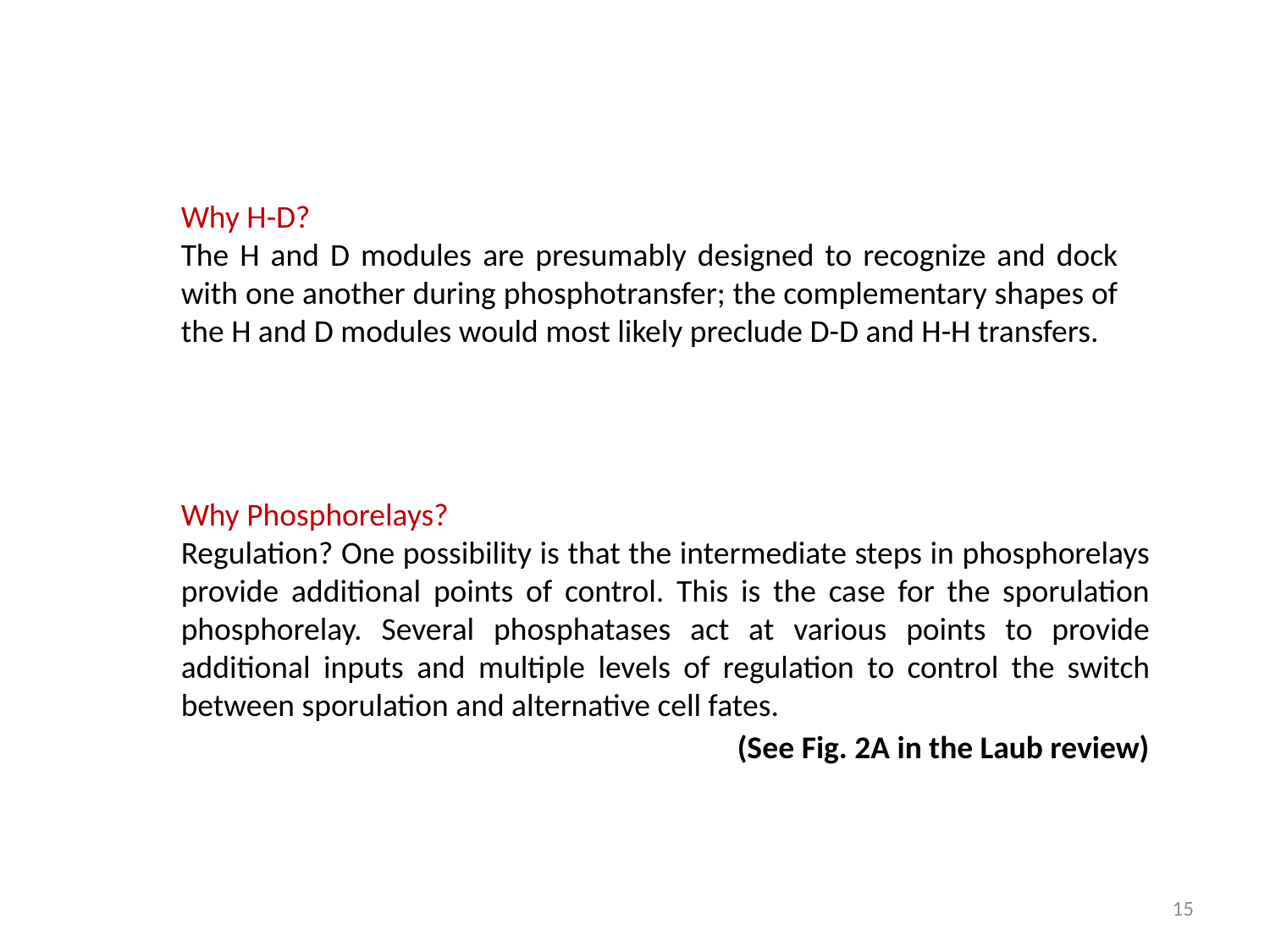

Why H-D?
The H and D modules are presumably designed to recognize and dock with one another during phosphotransfer; the complementary shapes of the H and D modules would most likely preclude D-D and H-H transfers.
Why Phosphorelays?
Regulation? One possibility is that the intermediate steps in phosphorelays provide additional points of control. This is the case for the sporulation phosphorelay. Several phosphatases act at various points to provide additional inputs and multiple levels of regulation to control the switch between sporulation and alternative cell fates.
(See Fig. 2A in the Laub review)
15